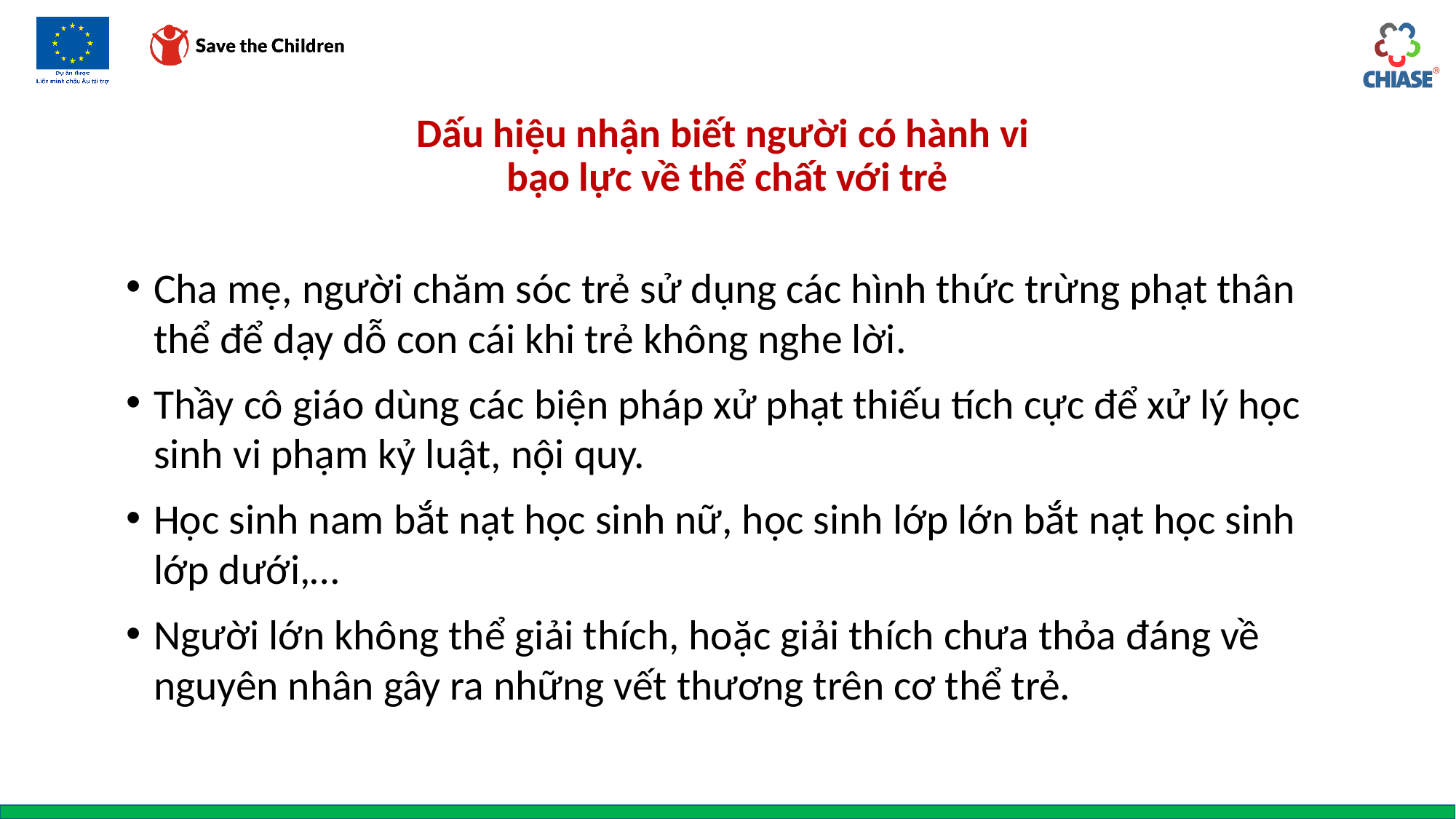

# Dấu hiệu nhận biết người có hành vi bạo lực về thể chất với trẻ
Cha mẹ, người chăm sóc trẻ sử dụng các hình thức trừng phạt thân thể để dạy dỗ con cái khi trẻ không nghe lời.
Thầy cô giáo dùng các biện pháp xử phạt thiếu tích cực để xử lý học sinh vi phạm kỷ luật, nội quy.
Học sinh nam bắt nạt học sinh nữ, học sinh lớp lớn bắt nạt học sinh lớp dưới,…
Người lớn không thể giải thích, hoặc giải thích chưa thỏa đáng về nguyên nhân gây ra những vết thương trên cơ thể trẻ.